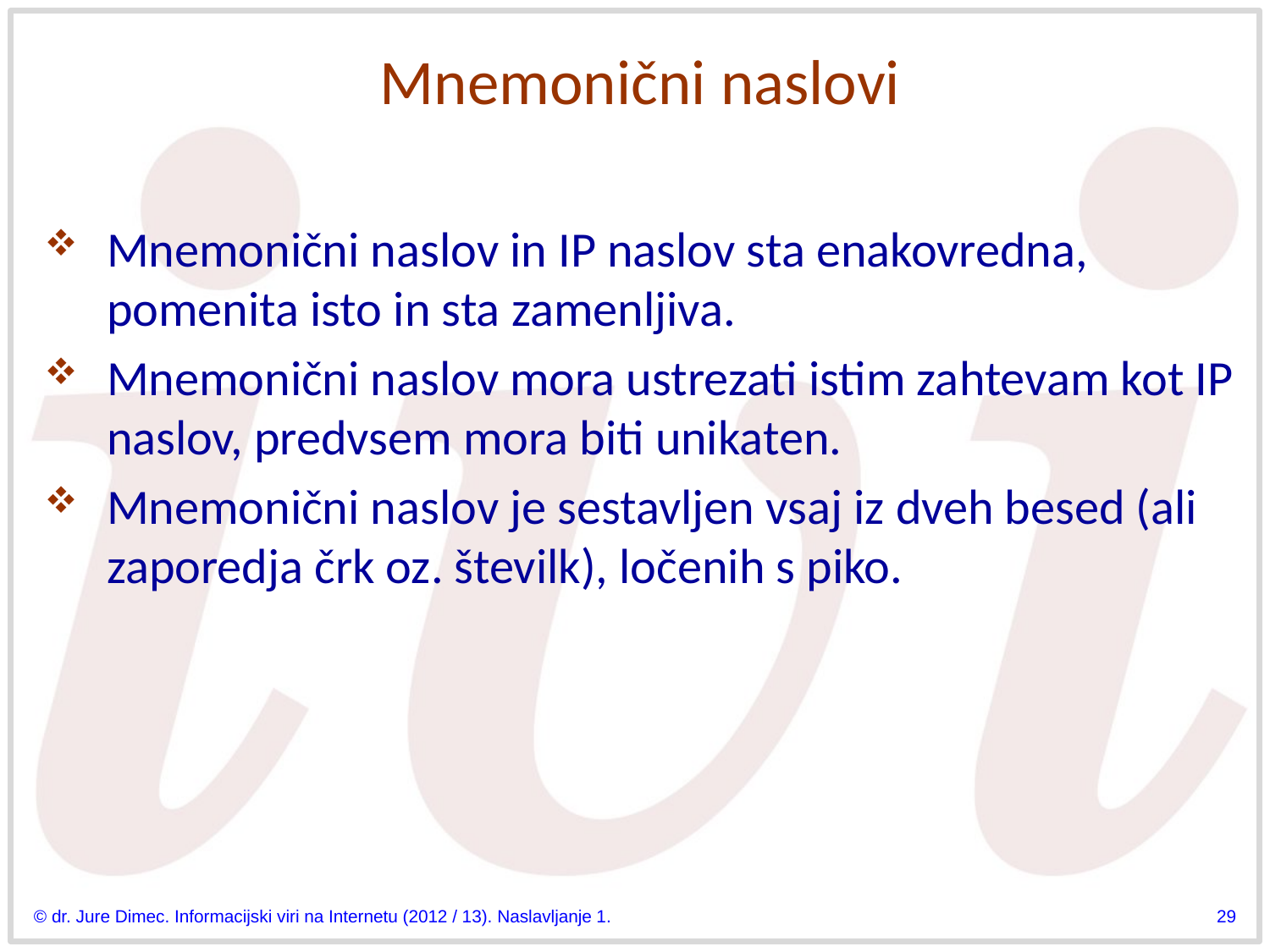

# Mnemonični naslovi
Mnemonični naslov in IP naslov sta enakovredna, pomenita isto in sta zamenljiva.
Mnemonični naslov mora ustrezati istim zahtevam kot IP naslov, predvsem mora biti unikaten.
Mnemonični naslov je sestavljen vsaj iz dveh besed (ali zaporedja črk oz. številk), ločenih s piko.
© dr. Jure Dimec. Informacijski viri na Internetu (2012 / 13). Naslavljanje 1.
29